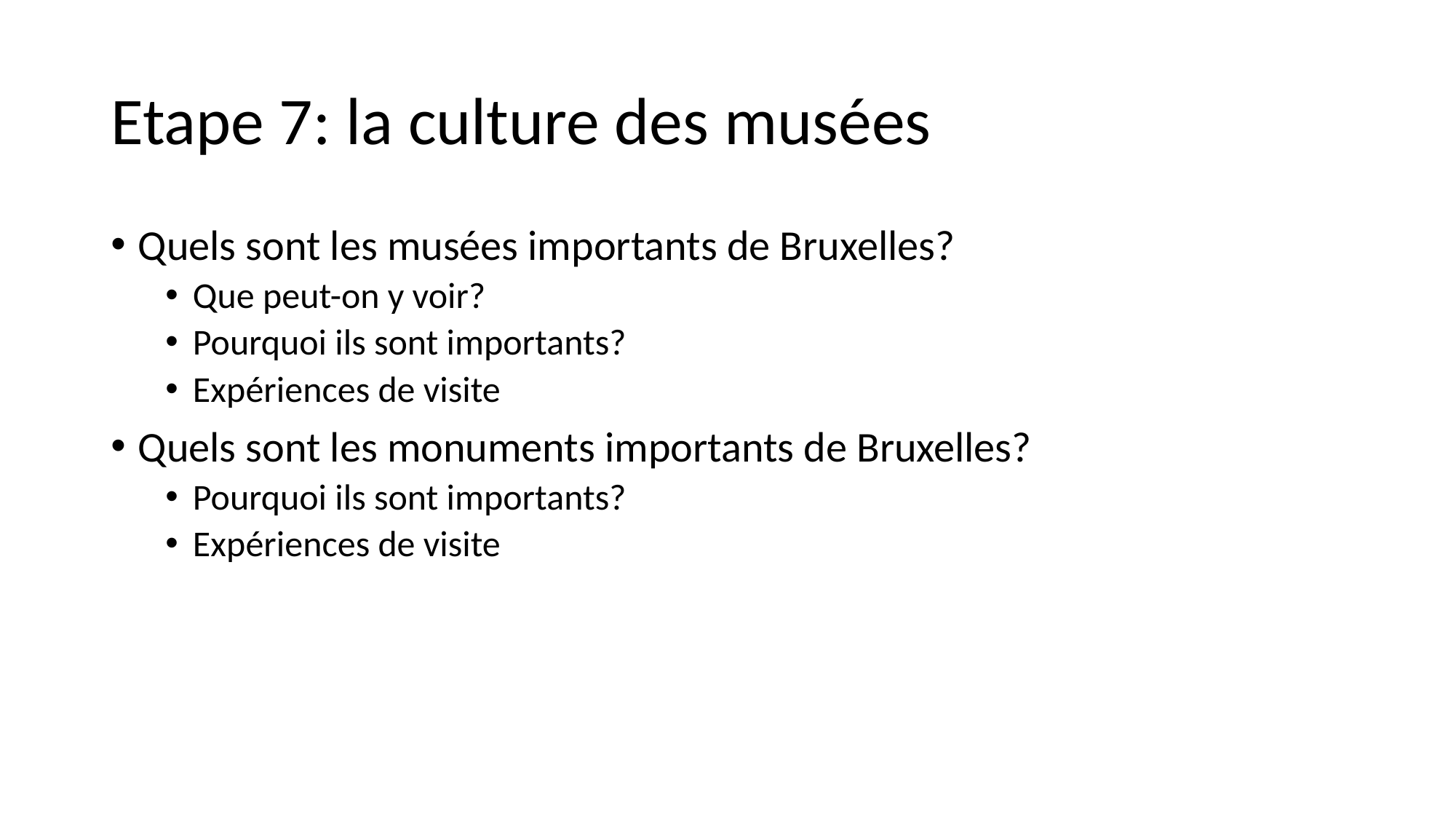

# Etape 7: la culture des musées
Quels sont les musées importants de Bruxelles?
Que peut-on y voir?
Pourquoi ils sont importants?
Expériences de visite
Quels sont les monuments importants de Bruxelles?
Pourquoi ils sont importants?
Expériences de visite